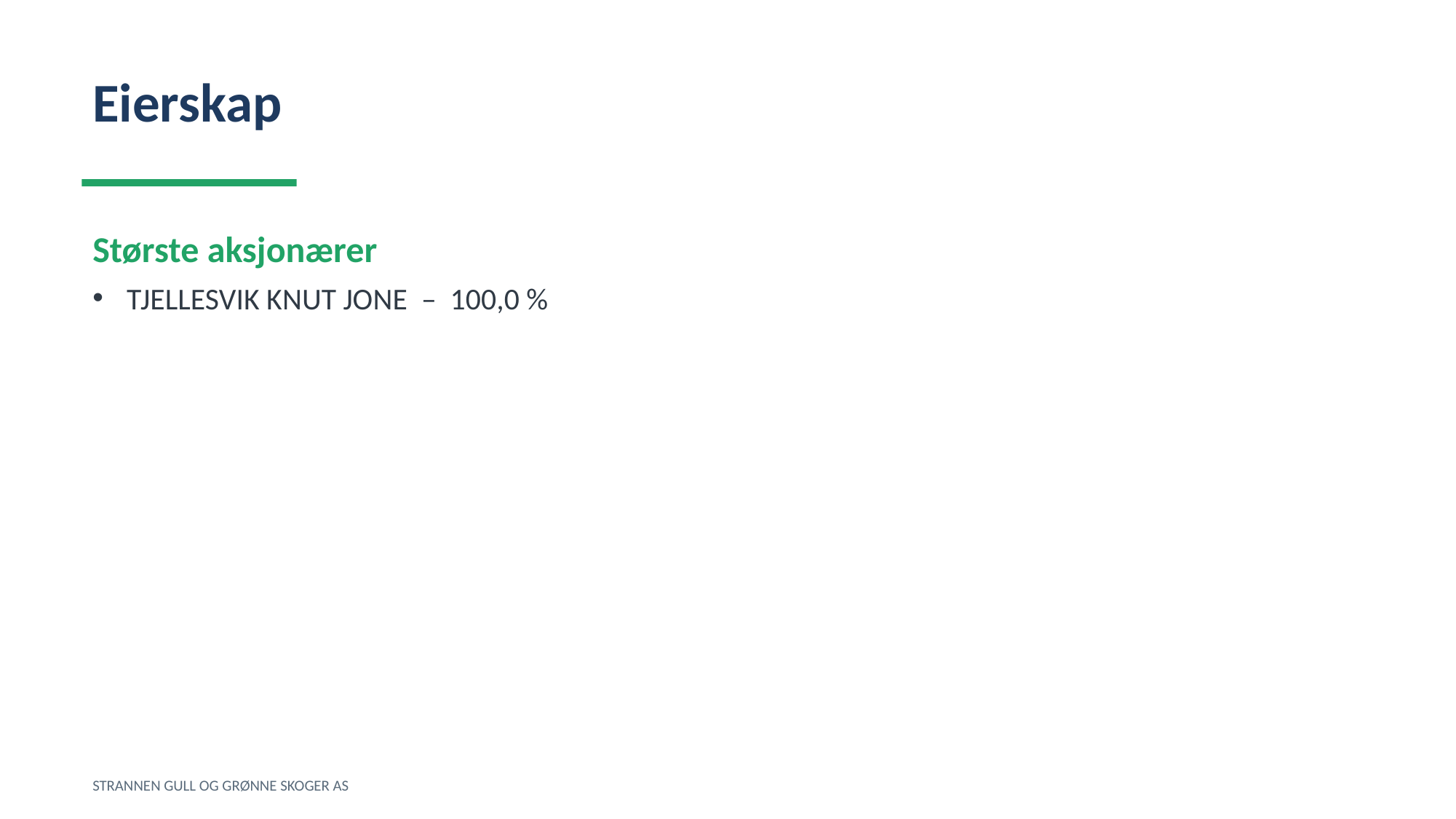

Eierskap

Største aksjonærer
TJELLESVIK KNUT JONE  –  100,0 %
STRANNEN GULL OG GRØNNE SKOGER AS